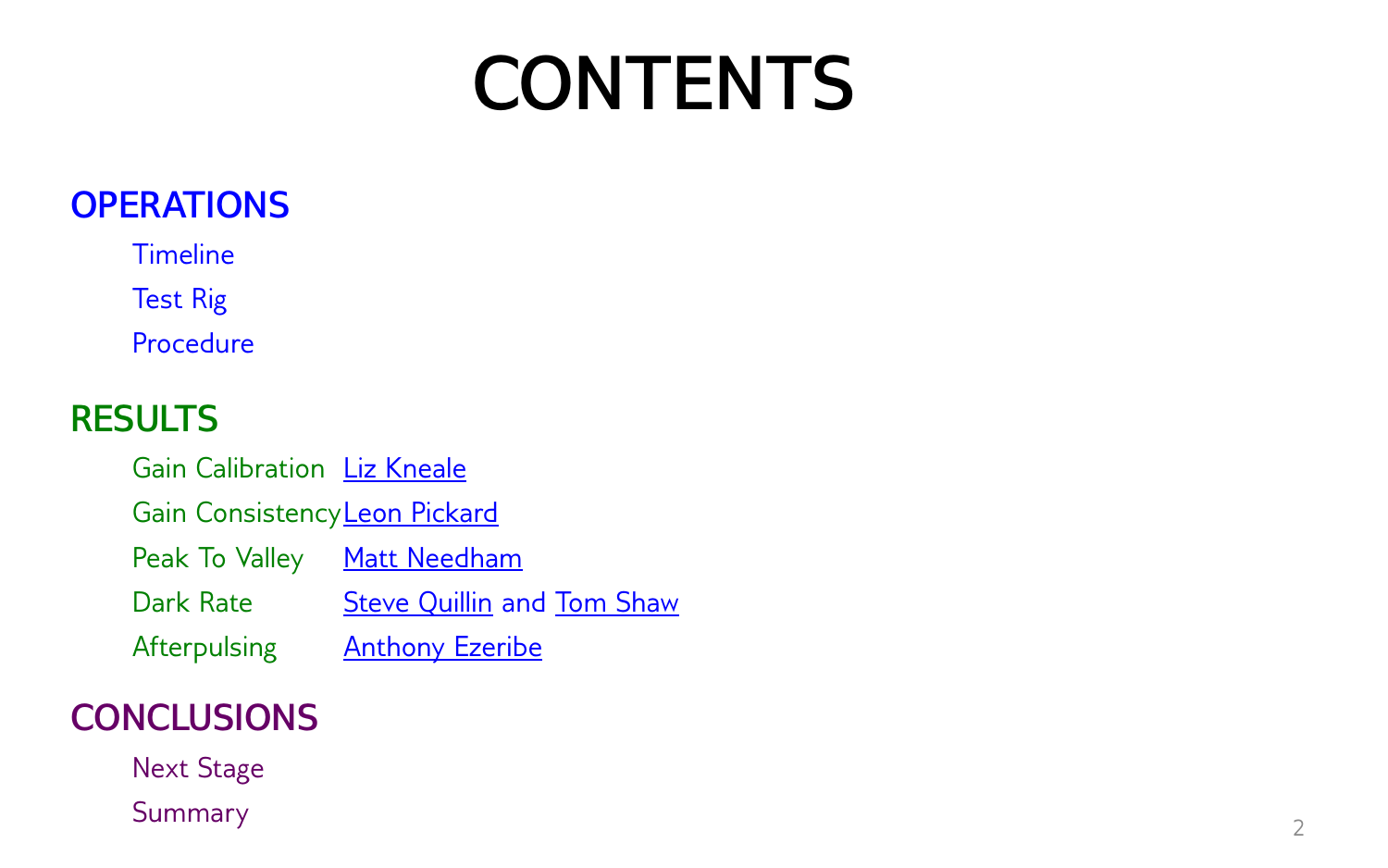

# CONTENTS
OPERATIONS
Timeline
Test Rig
Procedure
RESULTS
Gain Calibration		Liz Kneale
Gain Consistency		Leon Pickard
Peak To Valley			Matt Needham
Dark Rate 			Steve Quillin and Tom Shaw
Afterpulsing			Anthony Ezeribe
CONCLUSIONS
Next Stage
Summary
2